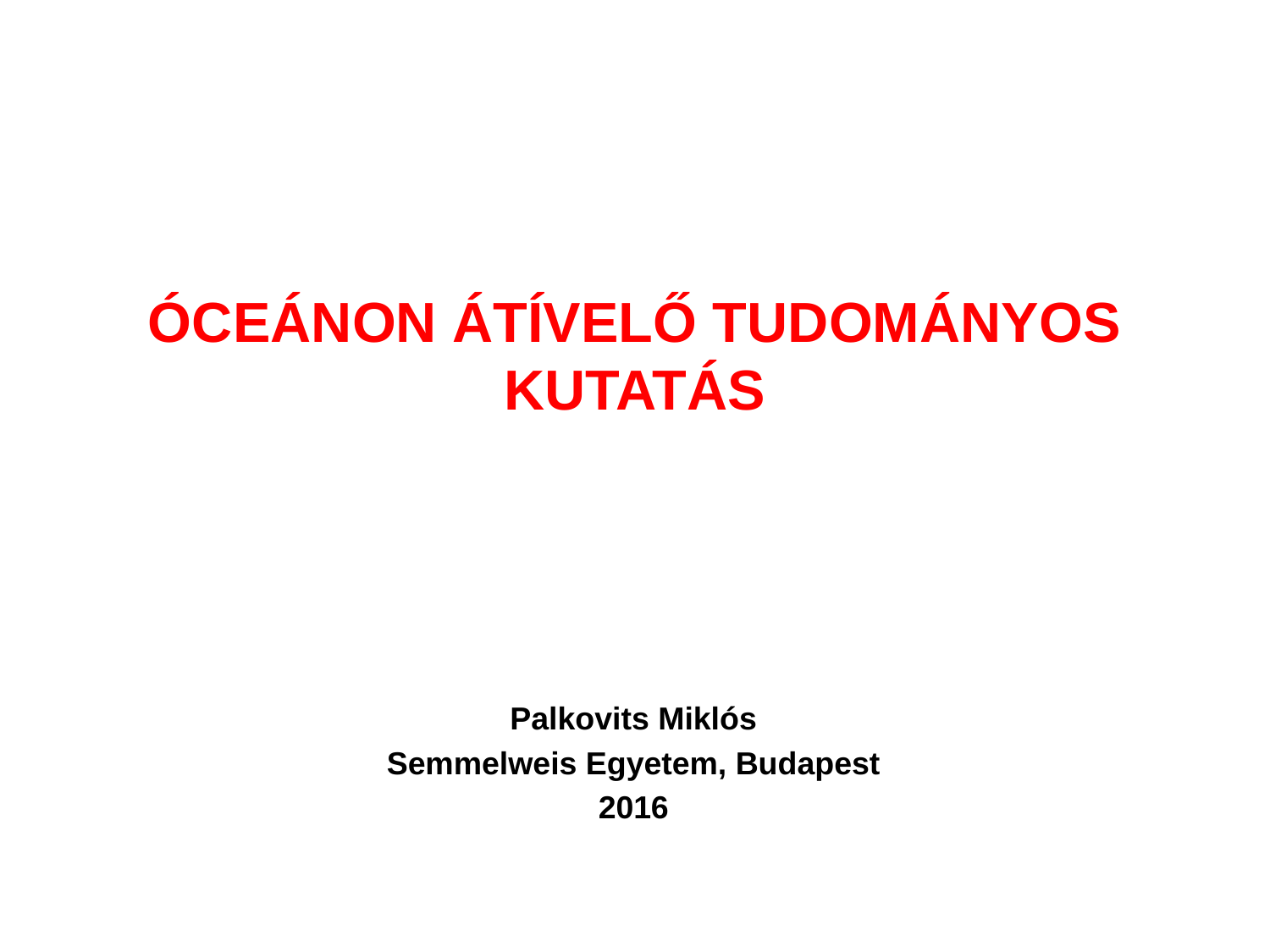

ÓCEÁNON ÁTÍVELŐ TUDOMÁNYOS KUTATÁS
Palkovits Miklós
Semmelweis Egyetem, Budapest
2016